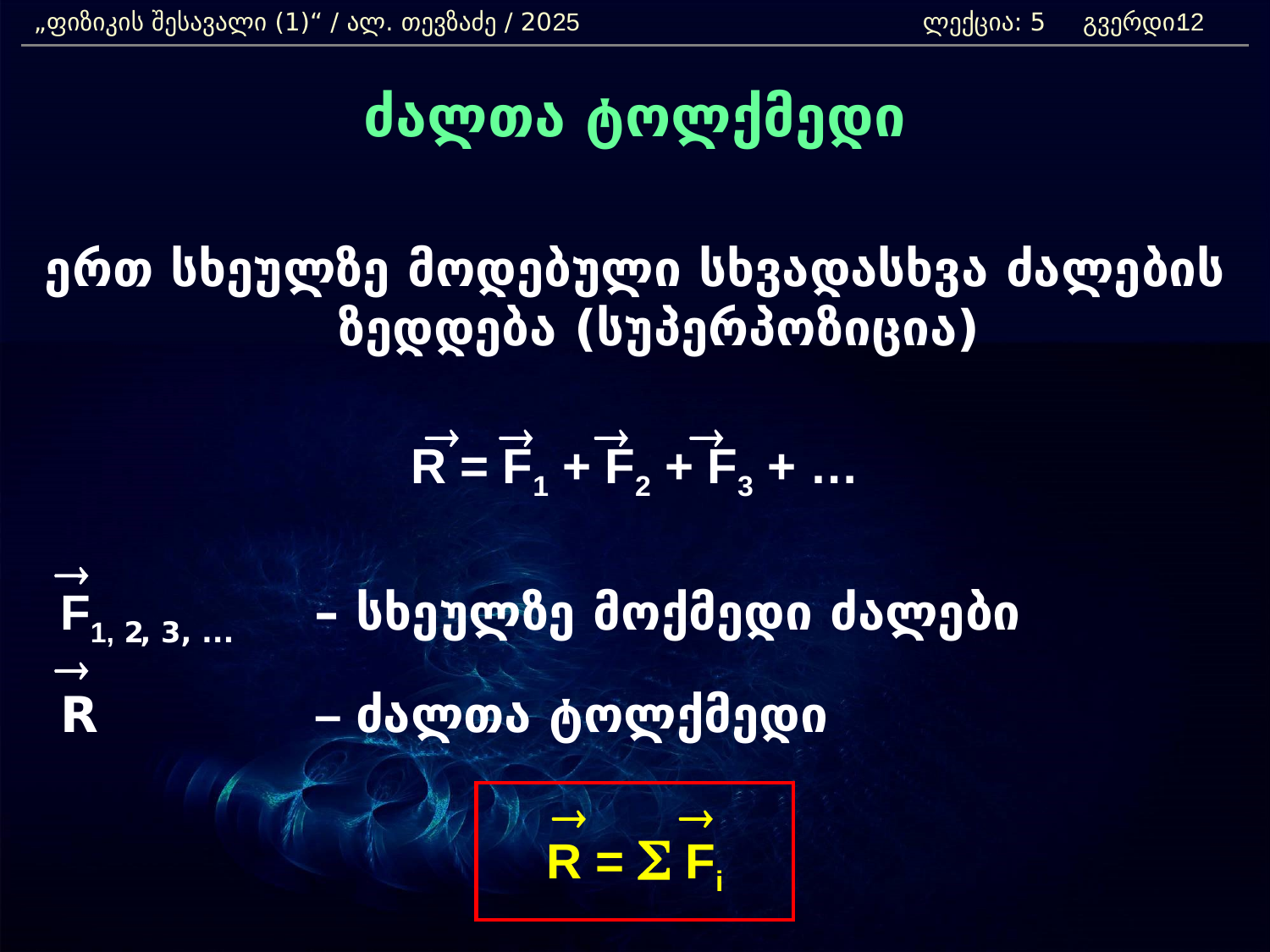

„ფიზიკის შესავალი (1)“ / ალ. თევზაძე / 2025    			ლექცია: 5     გვერდი:
12
ძალთა ტოლქმედი

ერთ სხეულზე მოდებული სხვადასხვა ძალების ზედდება (სუპერპოზიცია)

R = F1 + F2 + F3 + …

	F1, 2, 3, ...	– სხეულზე მოქმედი ძალები

	R		– ძალთა ტოლქმედი

R = Σ Fi
→
→
→
→
→
→

→
→